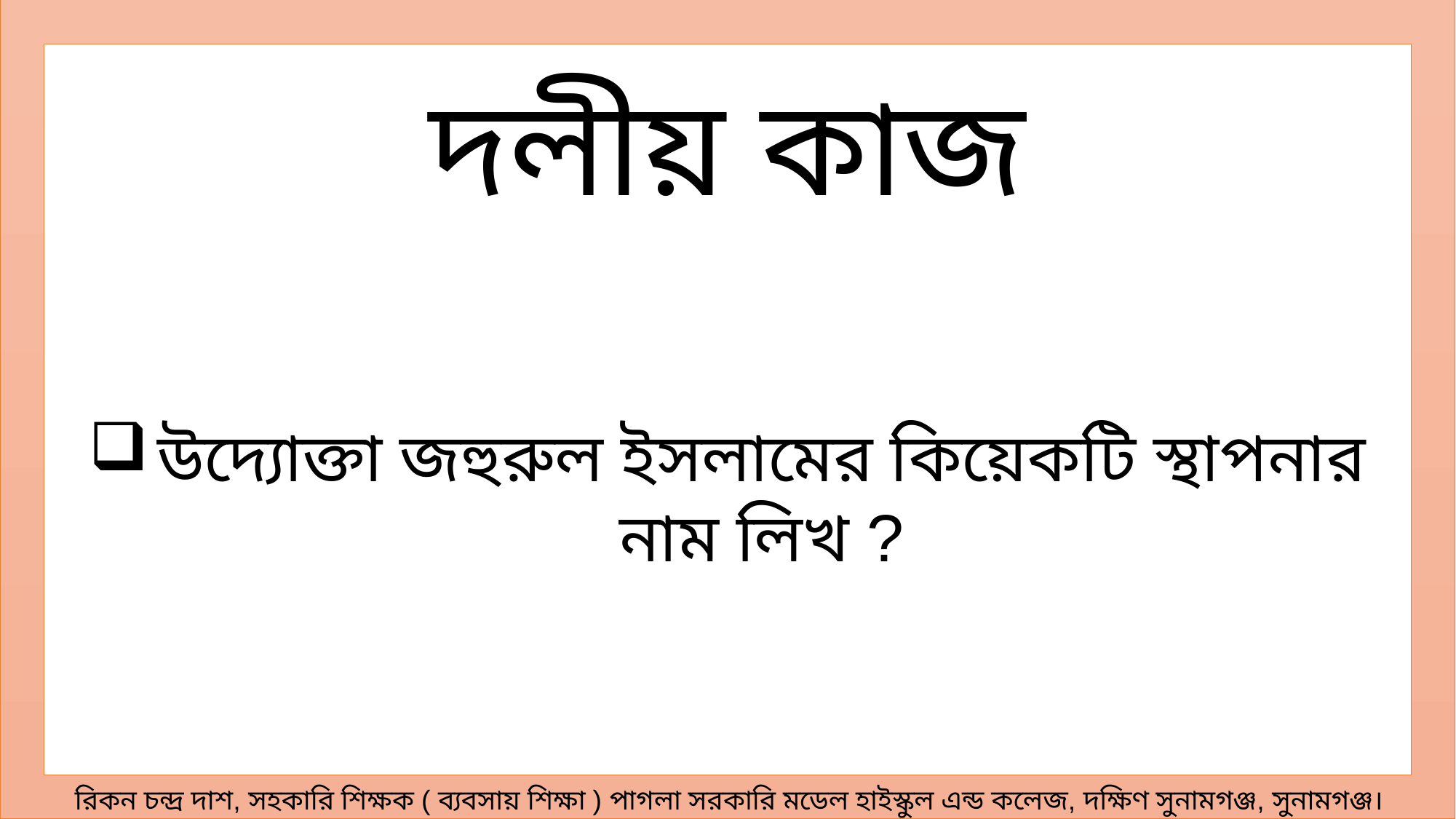

দলীয় কাজ
উদ্যোক্তা জহুরুল ইসলামের কিয়েকটি স্থাপনার নাম লিখ ?